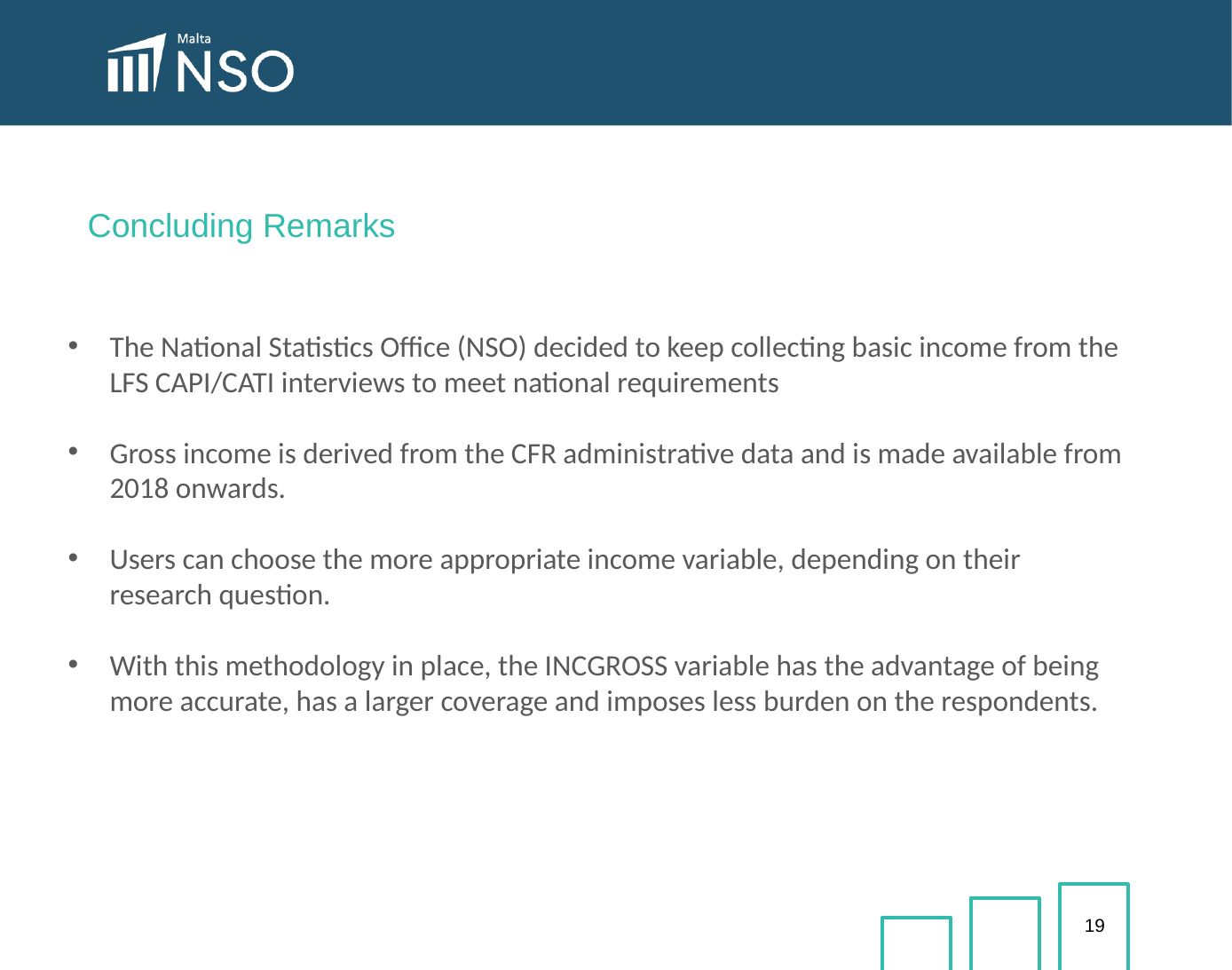

Concluding Remarks

The National Statistics Office (NSO) decided to keep collecting basic income from the LFS CAPI/CATI interviews to meet national requirements

Gross income is derived from the CFR administrative data and is made available from 2018 onwards.

Users can choose the more appropriate income variable, depending on their research question.

With this methodology in place, the INCGROSS variable has the advantage of being more accurate, has a larger coverage and imposes less burden on the respondents.

19